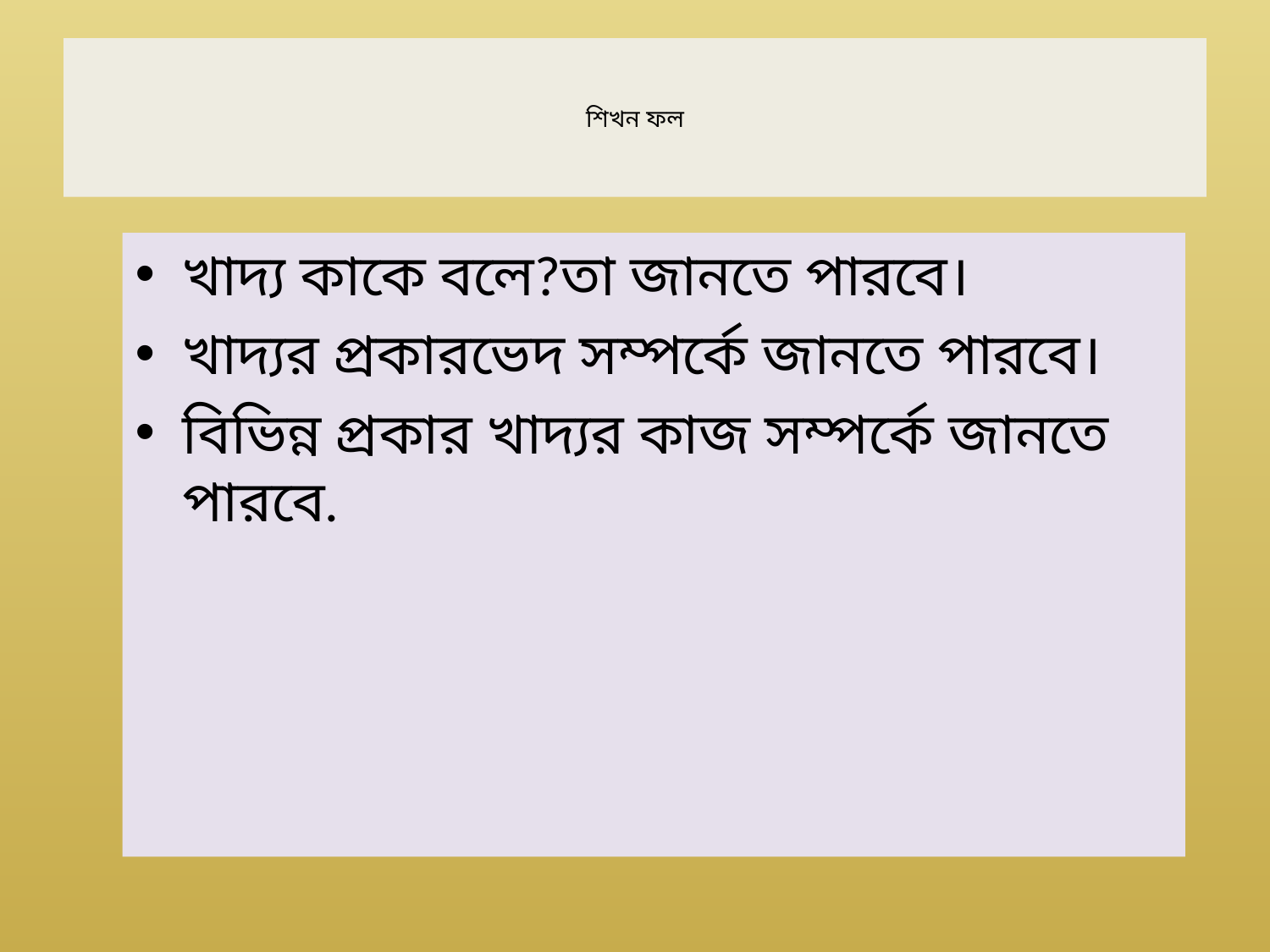

# শিখন ফল
খাদ্য কাকে বলে?তা জানতে পারবে।
খাদ্যর প্রকারভেদ সম্পর্কে জানতে পারবে।
বিভিন্ন প্রকার খাদ্যর কাজ সম্পর্কে জানতে পারবে.